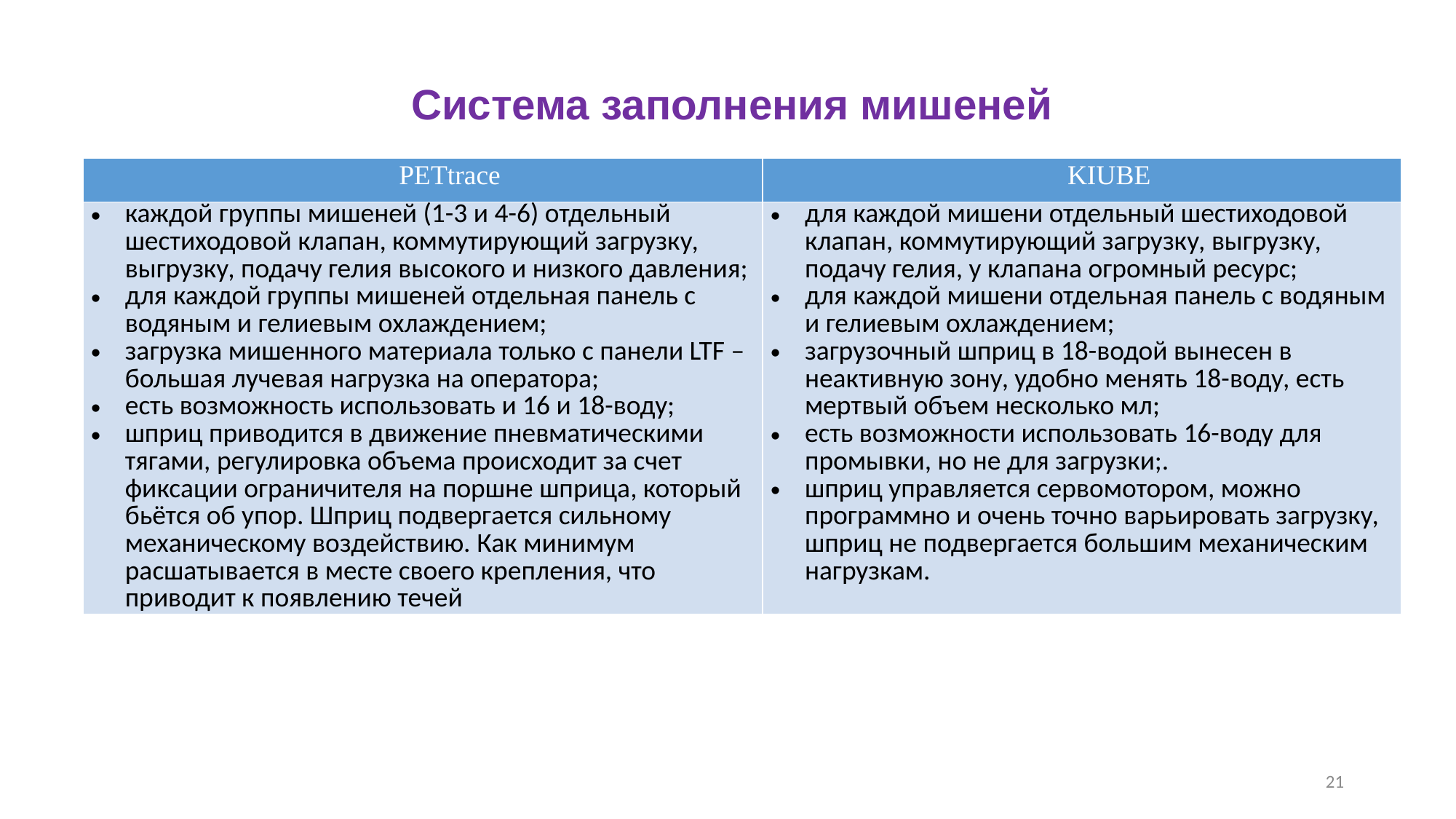

# Система заполнения мишеней
| PETtrace | KIUBE |
| --- | --- |
| каждой группы мишеней (1-3 и 4-6) отдельный шестиходовой клапан, коммутирующий загрузку, выгрузку, подачу гелия высокого и низкого давления; для каждой группы мишеней отдельная панель с водяным и гелиевым охлаждением; загрузка мишенного материала только с панели LTF – большая лучевая нагрузка на оператора; есть возможность использовать и 16 и 18-воду; шприц приводится в движение пневматическими тягами, регулировка объема происходит за счет фиксации ограничителя на поршне шприца, который бьётся об упор. Шприц подвергается сильному механическому воздействию. Как минимум расшатывается в месте своего крепления, что приводит к появлению течей | для каждой мишени отдельный шестиходовой клапан, коммутирующий загрузку, выгрузку, подачу гелия, у клапана огромный ресурс; для каждой мишени отдельная панель с водяным и гелиевым охлаждением; загрузочный шприц в 18-водой вынесен в неактивную зону, удобно менять 18-воду, есть мертвый объем несколько мл; есть возможности использовать 16-воду для промывки, но не для загрузки;. шприц управляется сервомотором, можно программно и очень точно варьировать загрузку, шприц не подвергается большим механическим нагрузкам. |
21